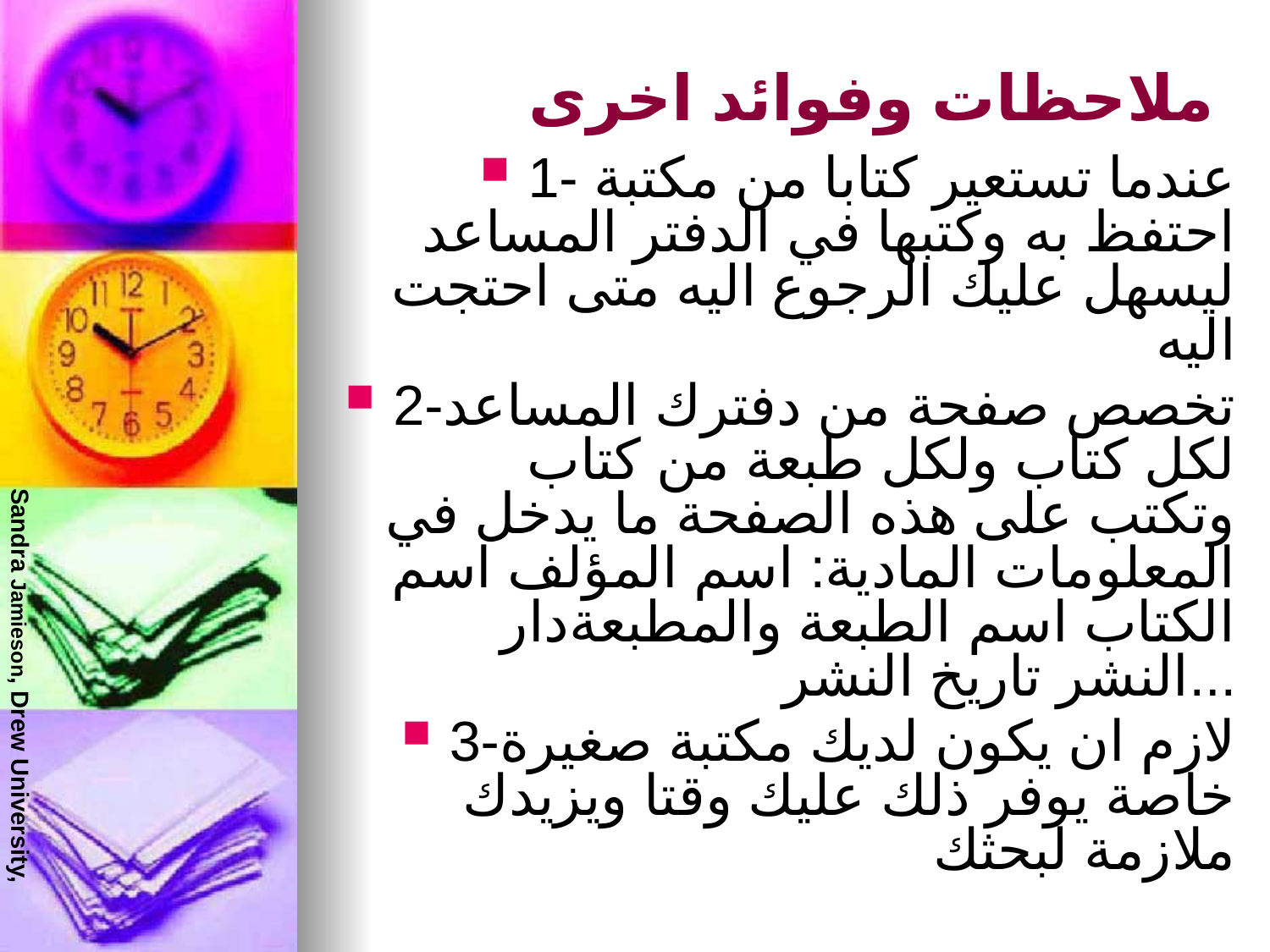

# ملاحظات وفوائد اخرى
1- عندما تستعير كتابا من مكتبة احتفظ به وكتبها في الدفتر المساعد ليسهل عليك الرجوع اليه متى احتجت اليه
2-تخصص صفحة من دفترك المساعد لكل كتاب ولكل طبعة من كتاب وتكتب على هذه الصفحة ما يدخل في المعلومات المادية: اسم المؤلف اسم الكتاب اسم الطبعة والمطبعةدار النشر تاريخ النشر...
3-لازم ان يكون لديك مكتبة صغيرة خاصة يوفر ذلك عليك وقتا ويزيدك ملازمة لبحثك
Sandra Jamieson, Drew University, 2005